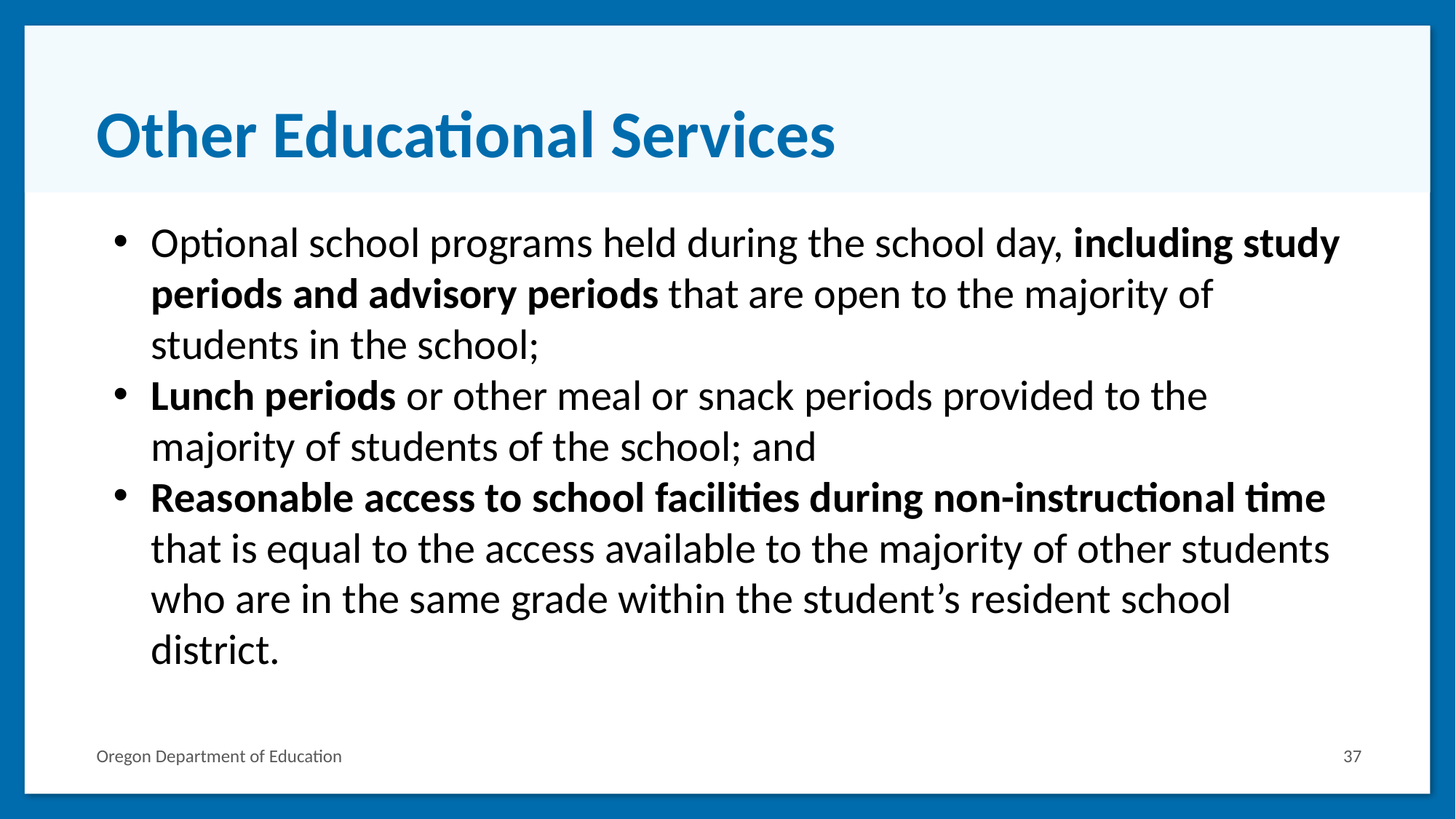

# Other Educational Services
Optional school programs held during the school day, including study periods and advisory periods that are open to the majority of students in the school;
Lunch periods or other meal or snack periods provided to the majority of students of the school; and
Reasonable access to school facilities during non-instructional time that is equal to the access available to the majority of other students who are in the same grade within the student’s resident school district.
Oregon Department of Education
37